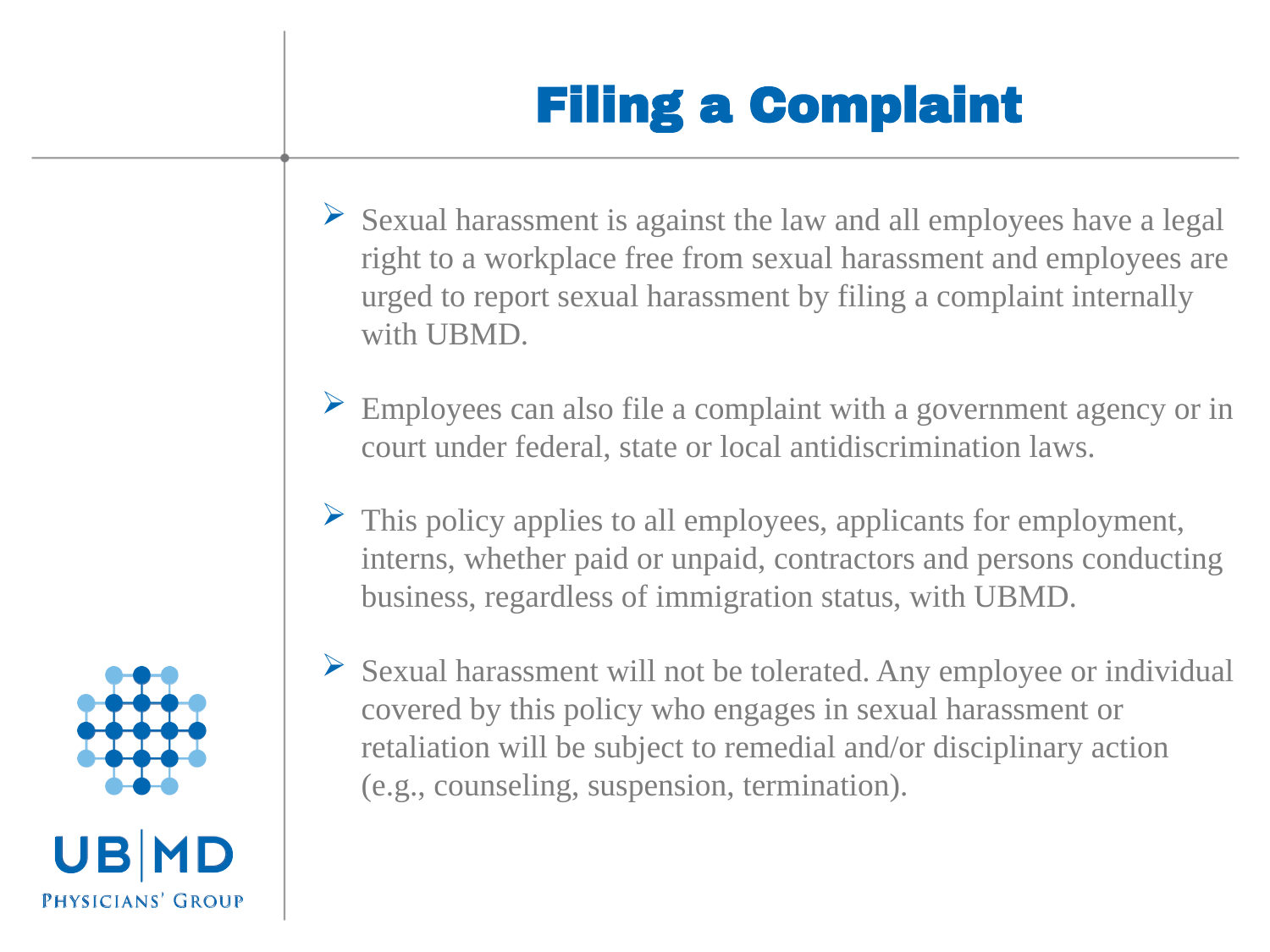

Filing a Complaint
Sexual harassment is against the law and all employees have a legal right to a workplace free from sexual harassment and employees are urged to report sexual harassment by filing a complaint internally with UBMD.

Employees can also file a complaint with a government agency or in court under federal, state or local antidiscrimination laws.

This policy applies to all employees, applicants for employment, interns, whether paid or unpaid, contractors and persons conducting business, regardless of immigration status, with UBMD.

Sexual harassment will not be tolerated. Any employee or individual covered by this policy who engages in sexual harassment or retaliation will be subject to remedial and/or disciplinary action (e.g., counseling, suspension, termination).